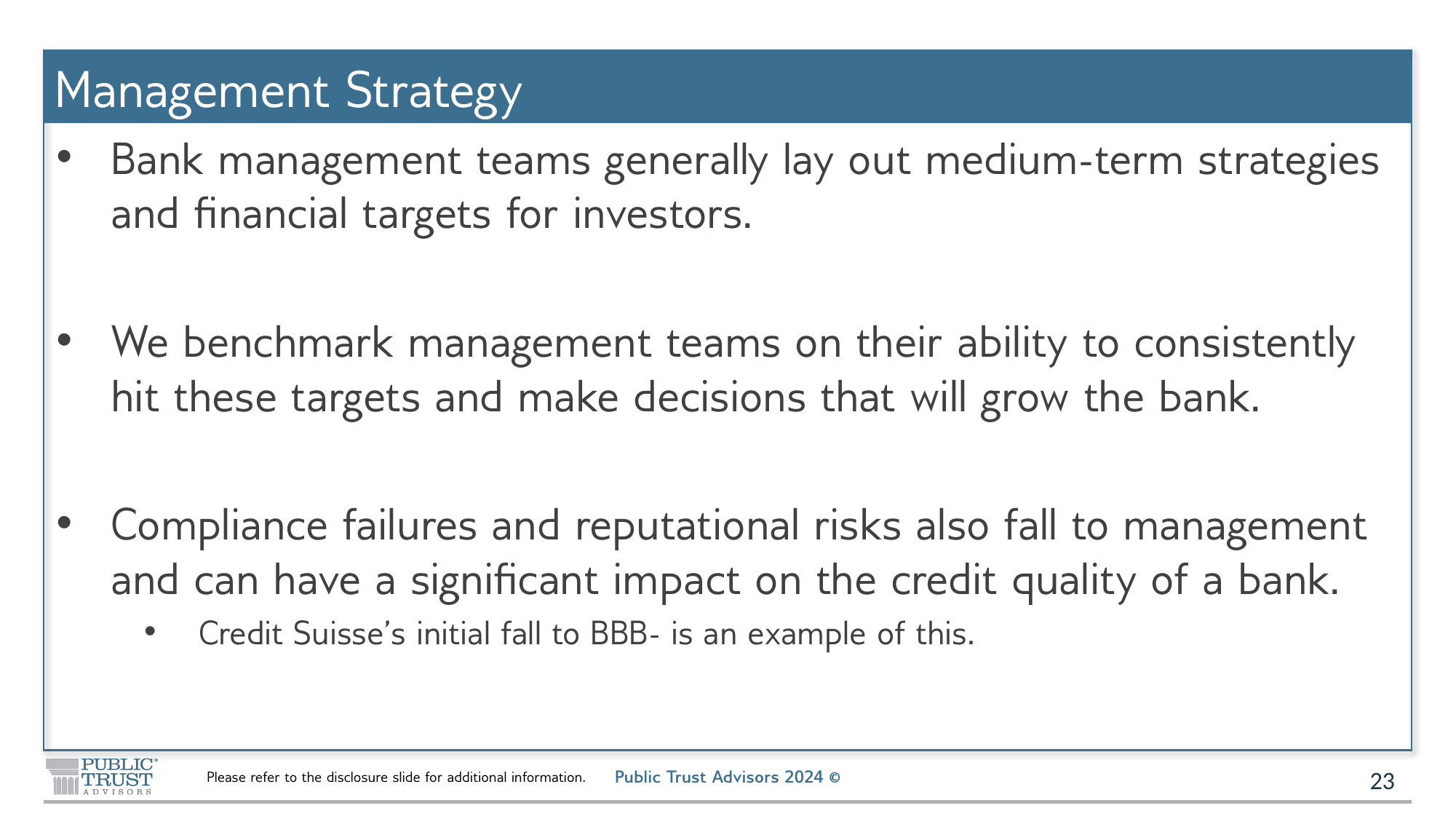

# Management Strategy
Bank management teams generally lay out medium-term strategies and financial targets for investors.

We benchmark management teams on their ability to consistently hit these targets and make decisions that will grow the bank.

Compliance failures and reputational risks also fall to management and can have a significant impact on the credit quality of a bank.
Credit Suisse’s initial fall to BBB- is an example of this.
23
Please refer to the disclosure slide for additional information.